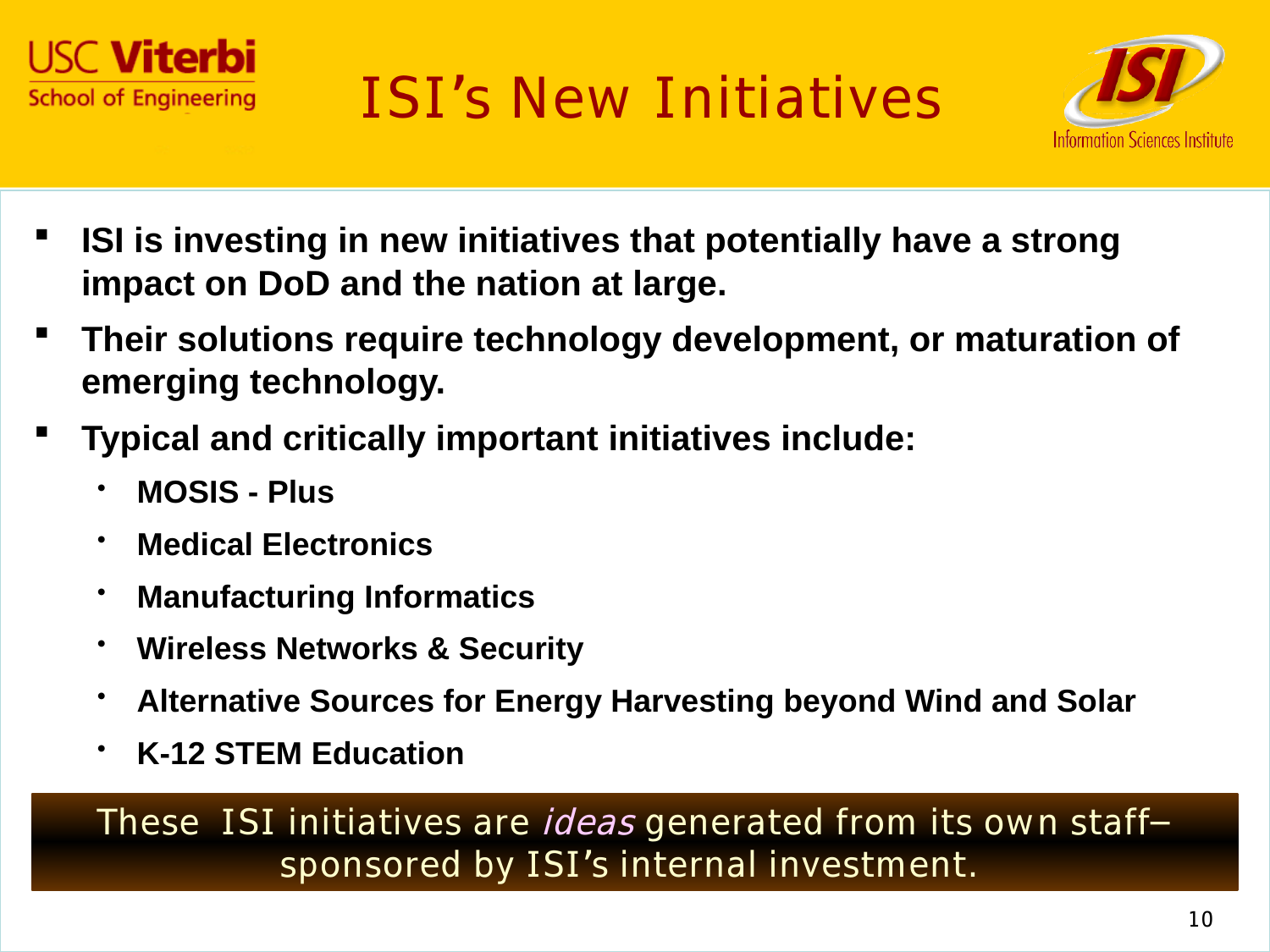

ISI’s New Initiatives

ISI is investing in new initiatives that potentially have a strong impact on DoD and the nation at large.
Their solutions require technology development, or maturation of emerging technology.
Typical and critically important initiatives include:
MOSIS - Plus
Medical Electronics
Manufacturing Informatics
Wireless Networks & Security
Alternative Sources for Energy Harvesting beyond Wind and Solar
K-12 STEM Education
These  ISI initiatives are ideas generated from its own staff– sponsored by ISI’s internal investment.
10